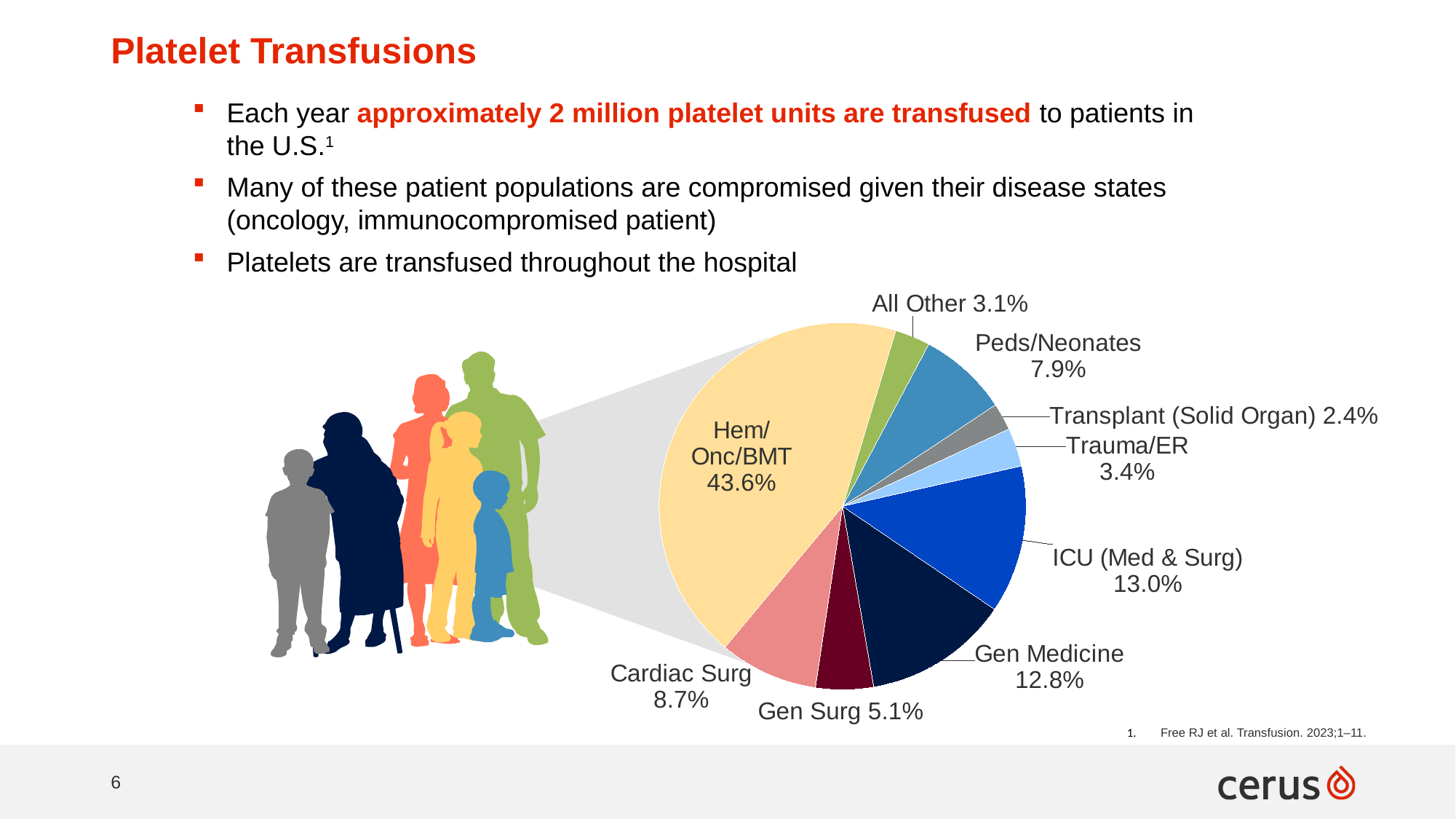

# Platelet Transfusions

### Chart

| Category |  |
|---|---|
| Peds/Neonates | 0.079 |
| Transplant (Solid Organ) | 0.024 |
| Trauma/ER | 0.034 |
| ICU (Med & Surg) | 0.13 |
| Gen Medicine | 0.128 |
| Gen Surg | 0.051 |
| Cardiac Surg | 0.087 |
| Hem/Onc/BMT | 0.436 |
| All Other | 0.031 |
Each year approximately 2 million platelet units are transfused to patients in the U.S.1
Many of these patient populations are compromised given their disease states (oncology, immunocompromised patient)
Platelets are transfused throughout the hospital

  Free RJ et al. Transfusion. 2023;1–11.
6